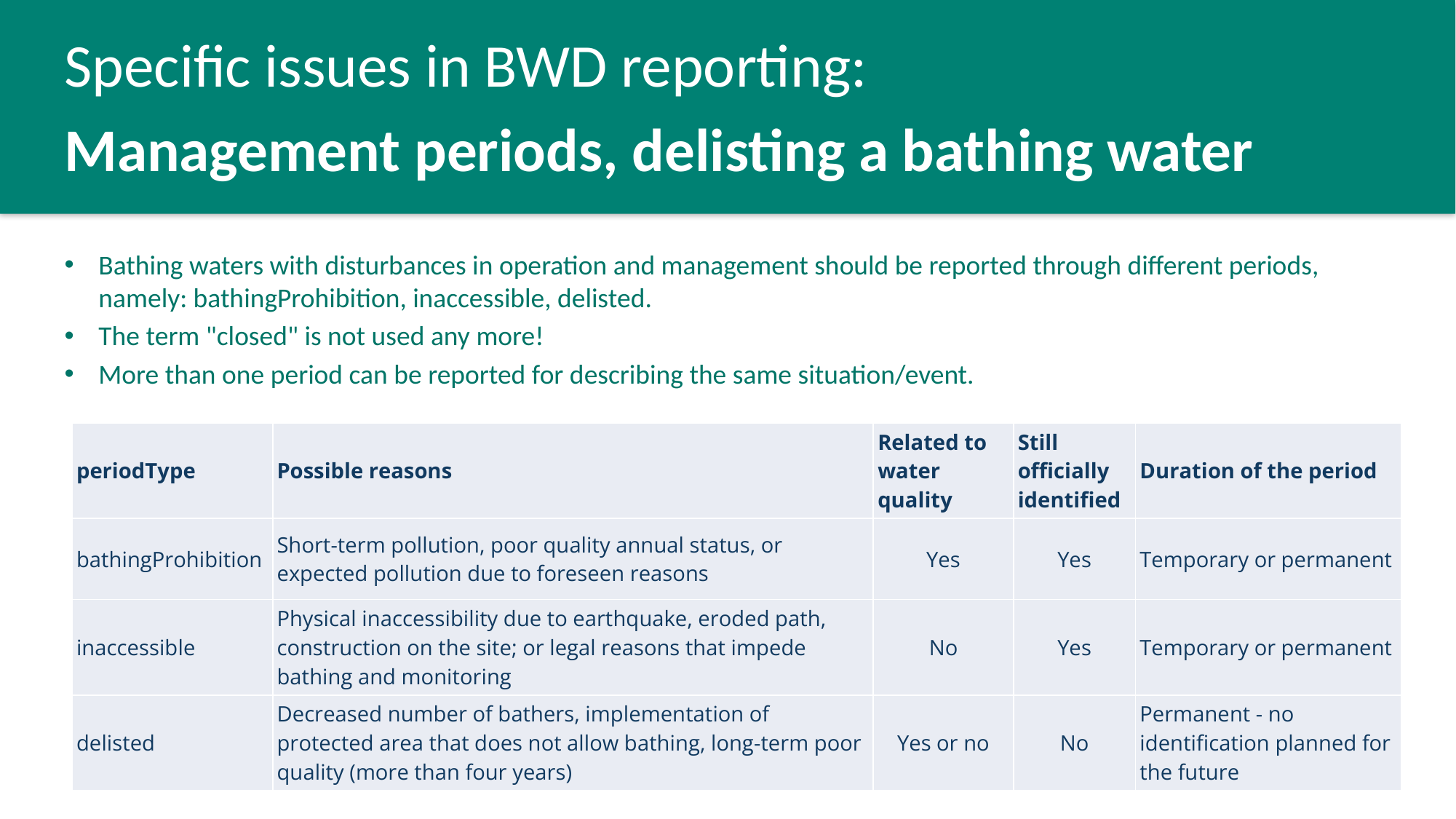

Specific issues in BWD reporting:
Management periods, delisting a bathing water
Bathing waters with disturbances in operation and management should be reported through different periods, namely: bathingProhibition, inaccessible, delisted.
The term "closed" is not used any more!
More than one period can be reported for describing the same situation/event.
| periodType | Possible reasons | Related to water quality | Still officially identified | Duration of the period |
| --- | --- | --- | --- | --- |
| bathingProhibition | Short-term pollution, poor quality annual status, or expected pollution due to foreseen reasons | Yes | Yes | Temporary or permanent |
| inaccessible | Physical inaccessibility due to earthquake, eroded path, construction on the site; or legal reasons that impede bathing and monitoring | No | Yes | Temporary or permanent |
| delisted | Decreased number of bathers, implementation of protected area that does not allow bathing, long-term poor quality (more than four years) | Yes or no | No | Permanent - no identification planned for the future |